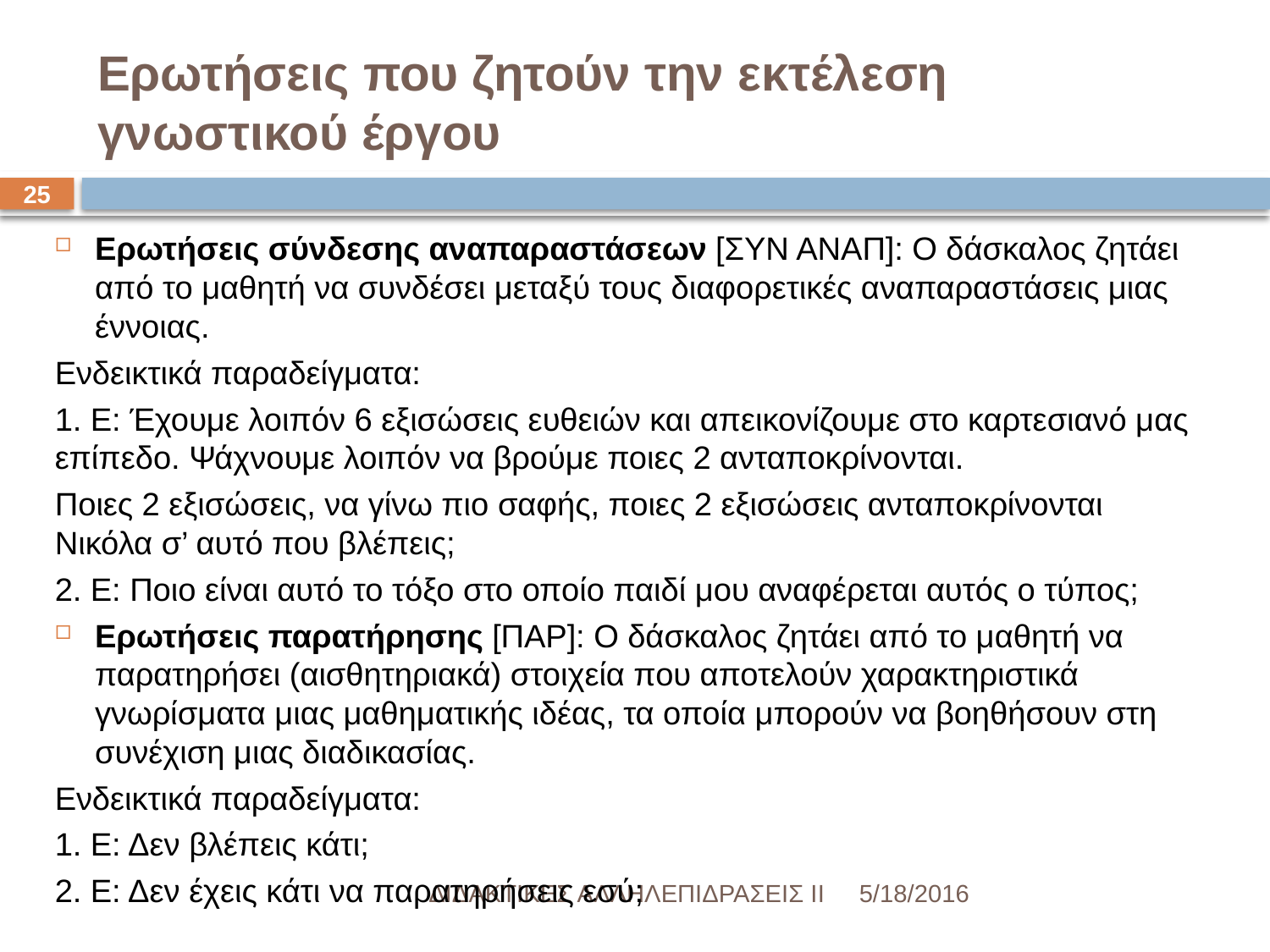

# Ερωτήσεις που ζητούν την εκτέλεση γνωστικού έργου
25
Ερωτήσεις σύνδεσης αναπαραστάσεων [ΣΥΝ ΑΝΑΠ]: Ο δάσκαλος ζητάει από το μαθητή να συνδέσει μεταξύ τους διαφορετικές αναπαραστάσεις μιας έννοιας.
Ενδεικτικά παραδείγματα:
1. Ε: Έχουμε λοιπόν 6 εξισώσεις ευθειών και απεικονίζουμε στο καρτεσιανό μας επίπεδο. Ψάχνουμε λοιπόν να βρούμε ποιες 2 ανταποκρίνονται.
Ποιες 2 εξισώσεις, να γίνω πιο σαφής, ποιες 2 εξισώσεις ανταποκρίνονται Νικόλα σ’ αυτό που βλέπεις;
2. Ε: Ποιο είναι αυτό το τόξο στο οποίο παιδί μου αναφέρεται αυτός ο τύπος;
Ερωτήσεις παρατήρησης [ΠΑΡ]: Ο δάσκαλος ζητάει από το μαθητή να παρατηρήσει (αισθητηριακά) στοιχεία που αποτελούν χαρακτηριστικά γνωρίσματα μιας μαθηματικής ιδέας, τα οποία μπορούν να βοηθήσουν στη συνέχιση μιας διαδικασίας.
Ενδεικτικά παραδείγματα:
1. Ε: Δεν βλέπεις κάτι;
2. Ε: Δεν έχεις κάτι να παρατηρήσεις εσύ;
ΔΙΔΑΚΤΙΚΕΣ ΑΛΛΗΛΕΠΙΔΡΑΣΕΙΣ ΙΙ
5/18/2016